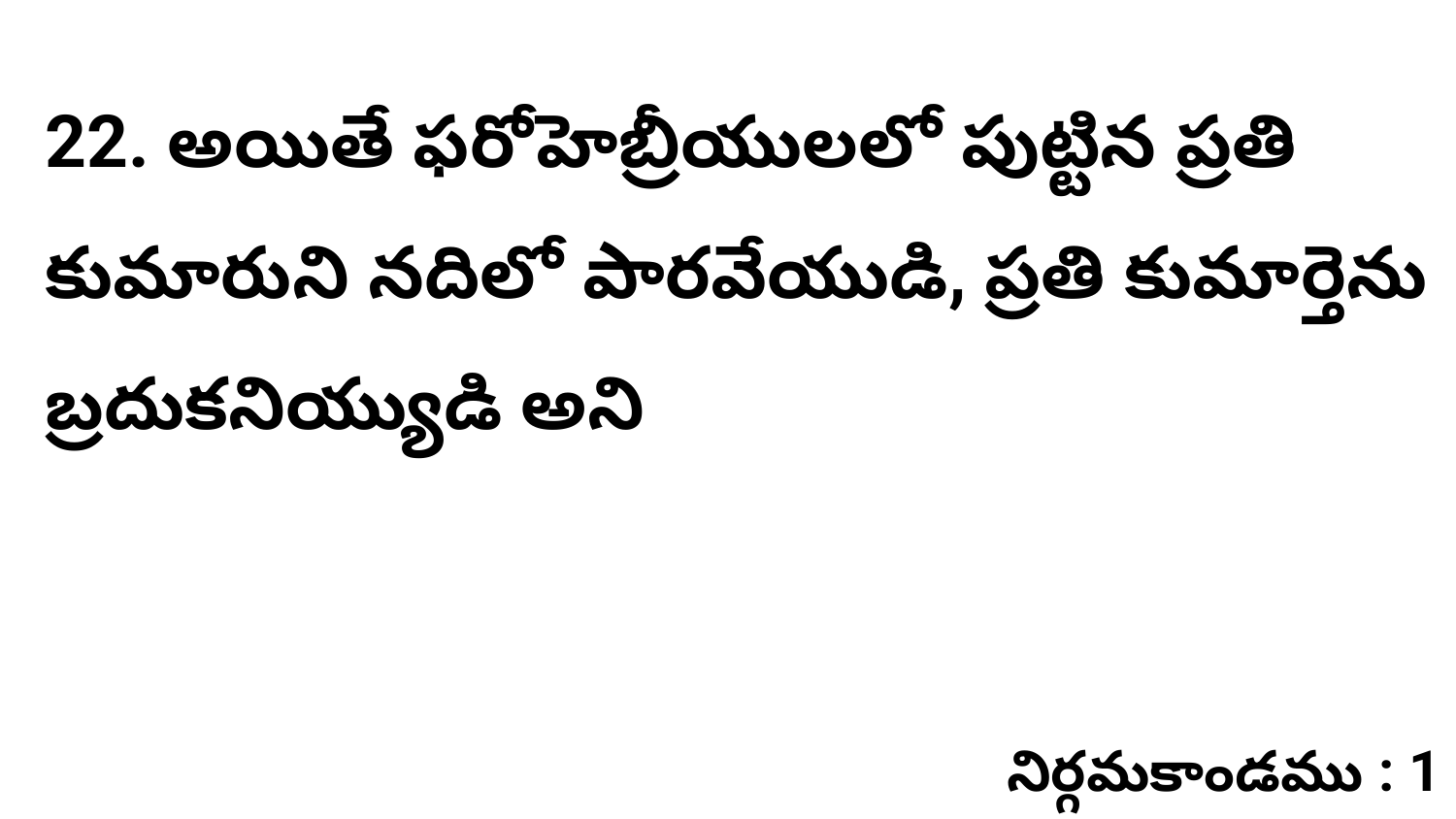

22. అయితే ఫరోహెబ్రీయులలో పుట్టిన ప్రతి కుమారుని నదిలో పారవేయుడి, ప్రతి కుమార్తెను బ్రదుకనియ్యుడి అని
నిర్గమకాండము : 1